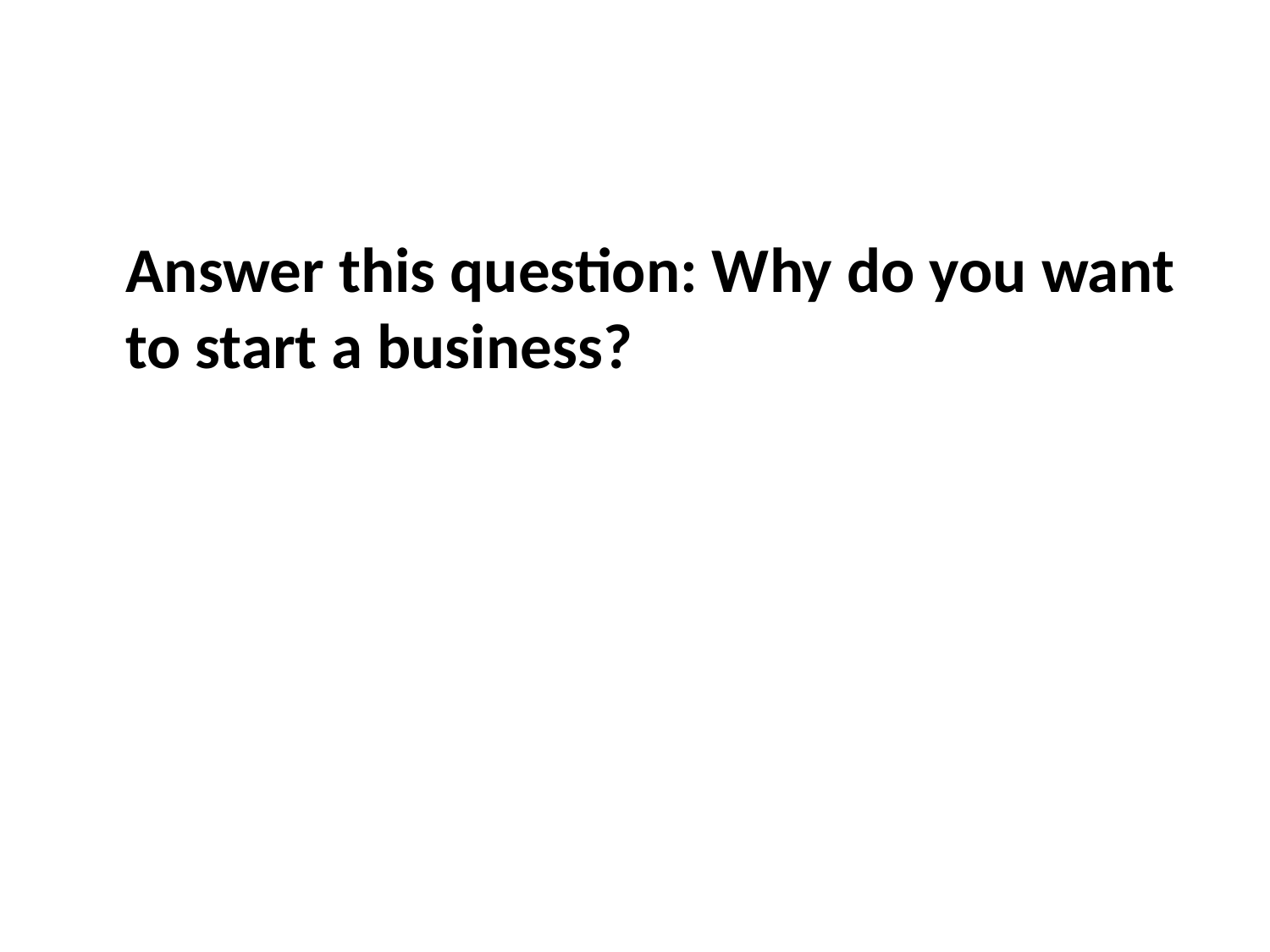

#
Answer this question: Why do you want to start a business?